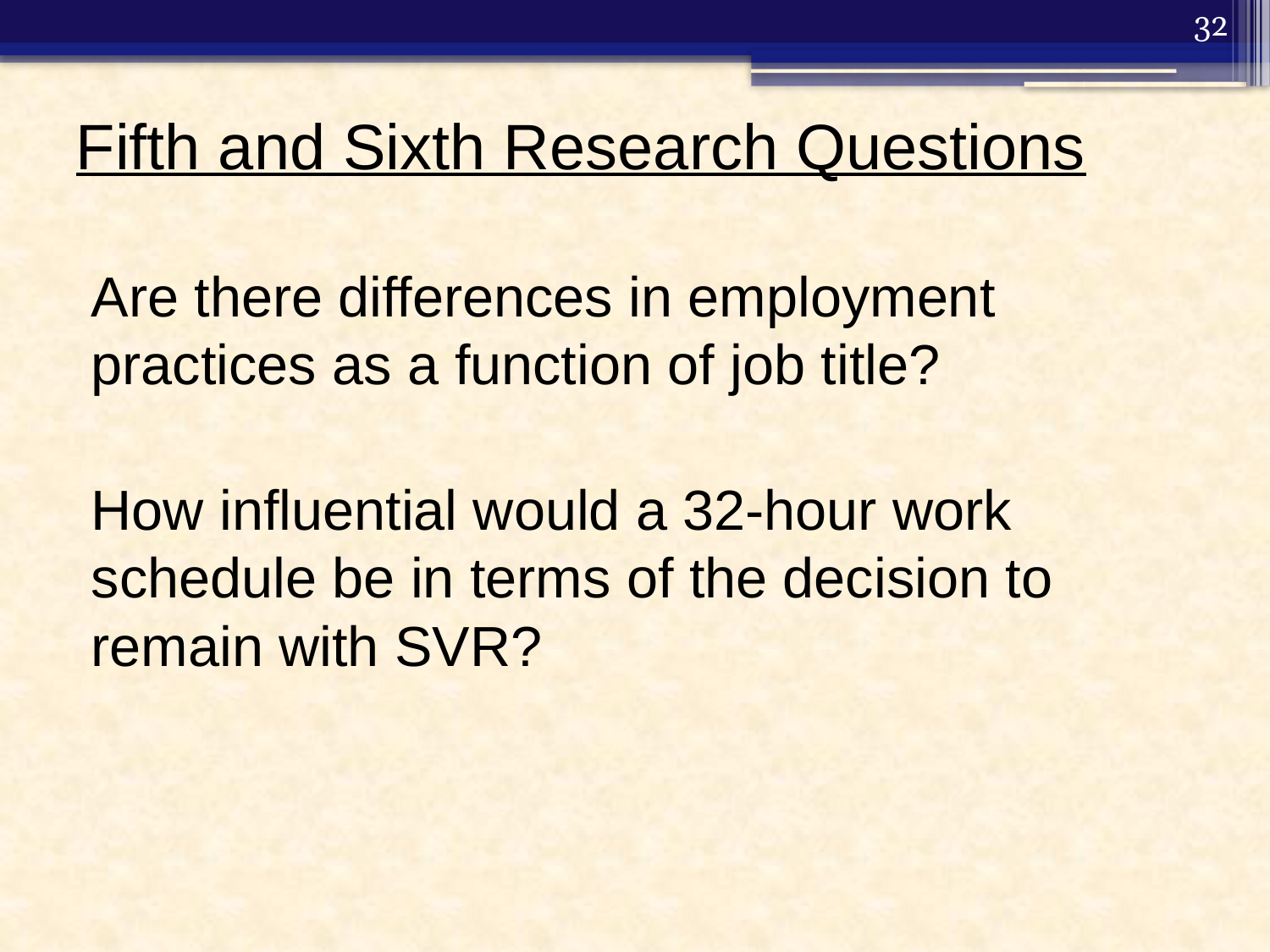

32
# Fifth and Sixth Research Questions
Are there differences in employment practices as a function of job title?

How influential would a 32-hour work schedule be in terms of the decision to remain with SVR?